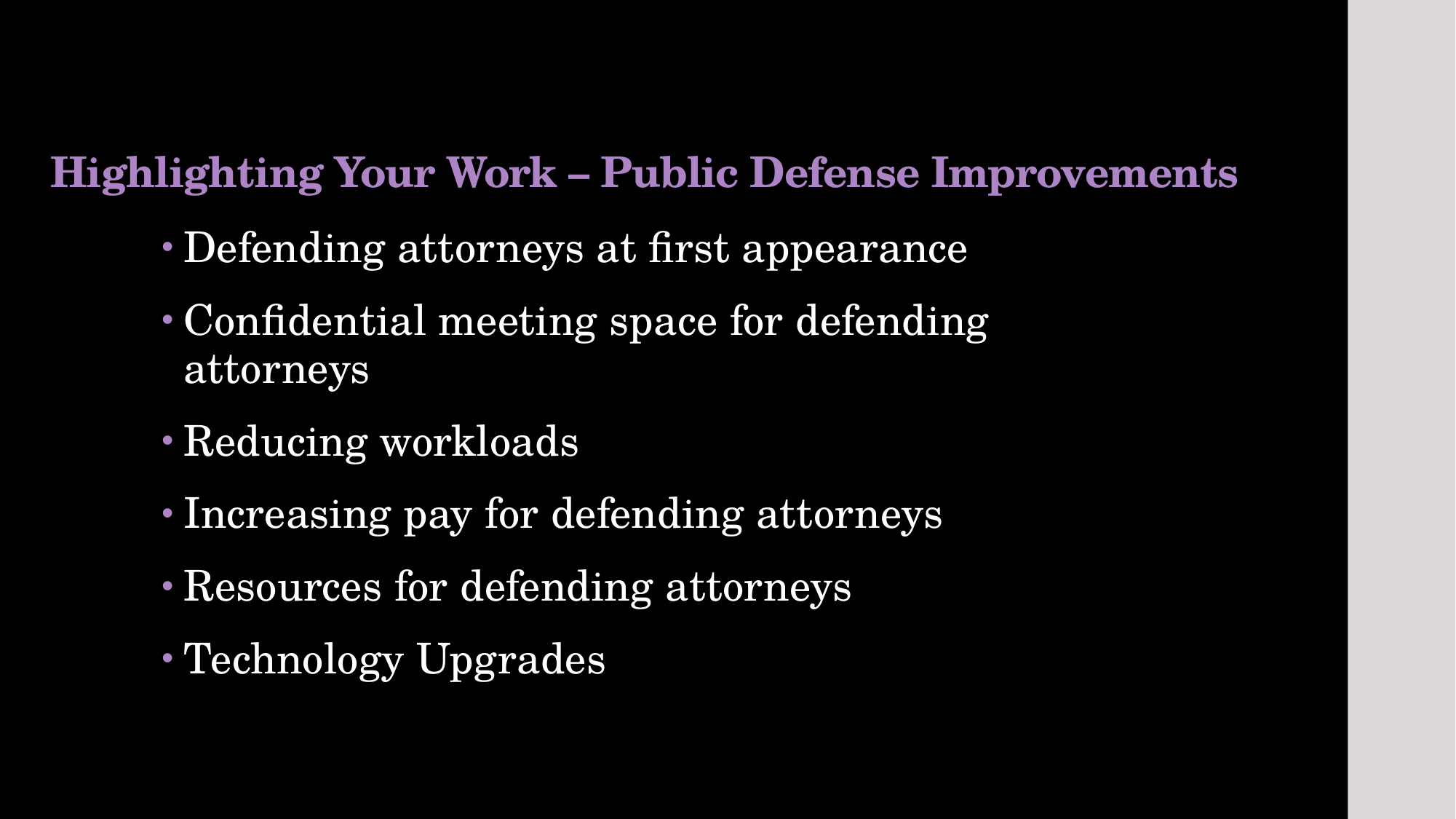

# Highlighting Your Work – Public Defense Improvements
Defending attorneys at first appearance
Confidential meeting space for defending attorneys
Reducing workloads
Increasing pay for defending attorneys
Resources for defending attorneys
Technology Upgrades